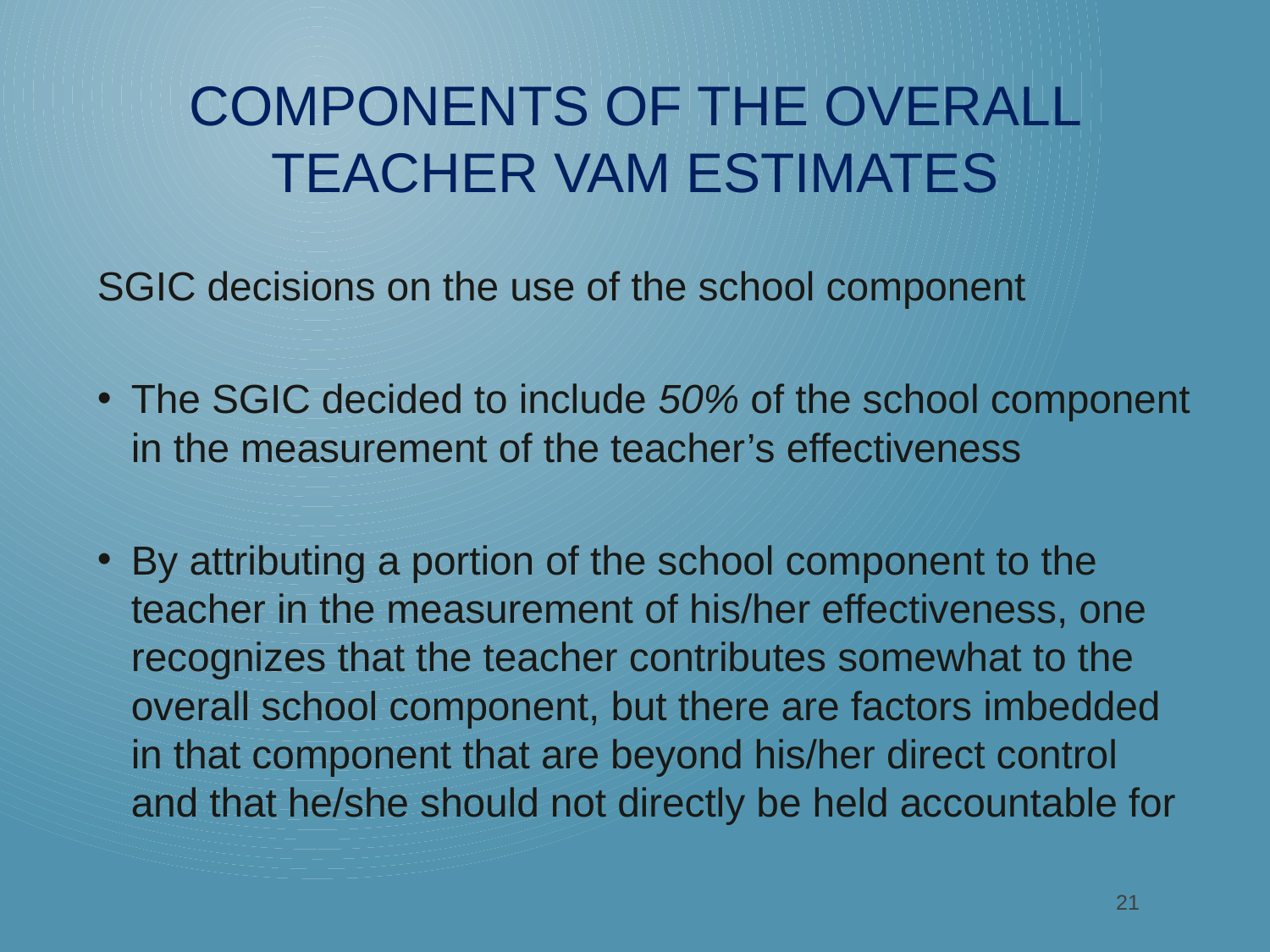

# Components of the overall teacher vam estimates
SGIC decisions on the use of the school component

The SGIC decided to include 50% of the school component in the measurement of the teacher’s effectiveness

By attributing a portion of the school component to the teacher in the measurement of his/her effectiveness, one recognizes that the teacher contributes somewhat to the overall school component, but there are factors imbedded in that component that are beyond his/her direct control and that he/she should not directly be held accountable for

21